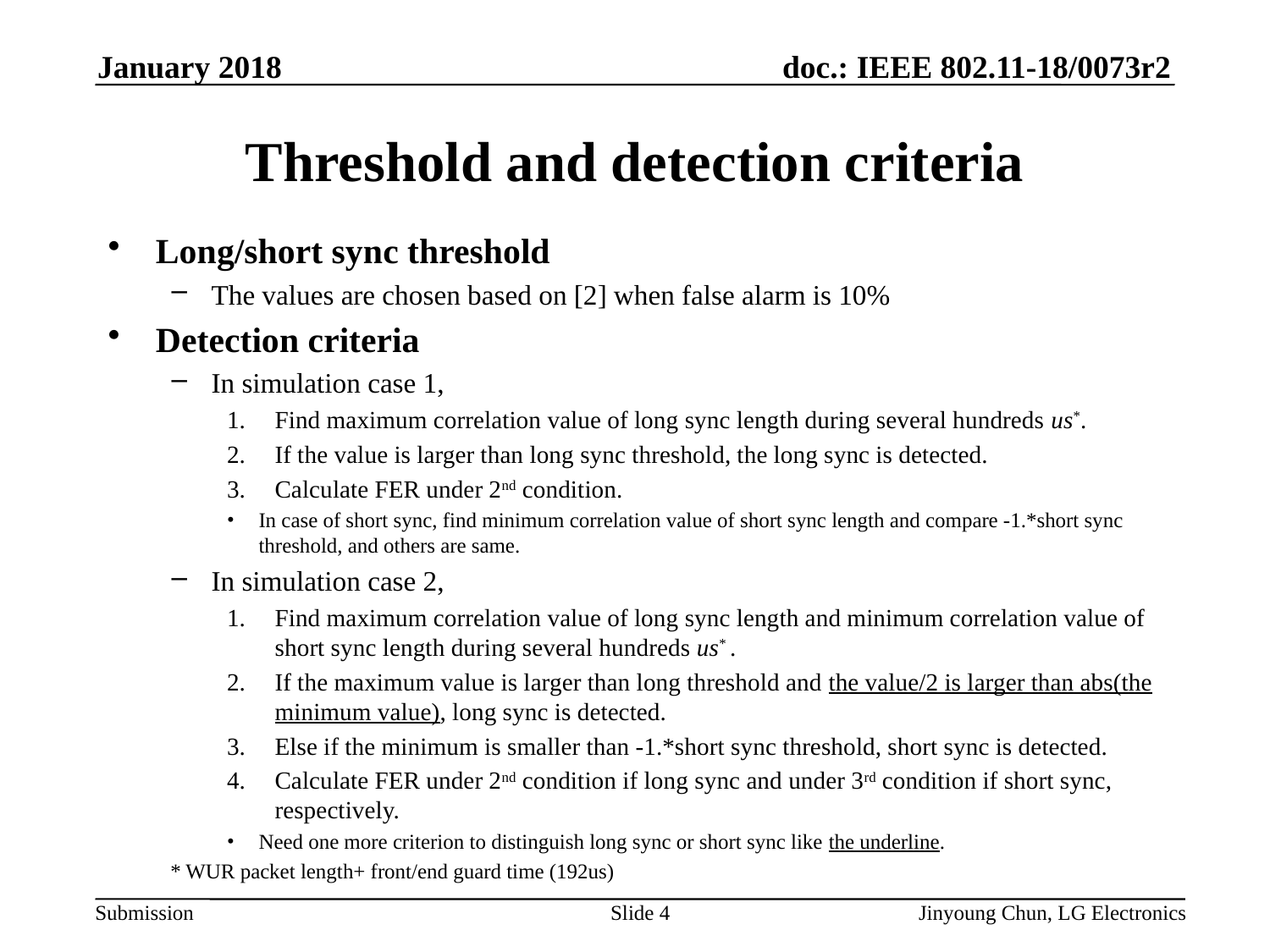

January 2018
# Threshold and detection criteria
Long/short sync threshold
The values are chosen based on [2] when false alarm is 10%
Detection criteria
In simulation case 1,
Find maximum correlation value of long sync length during several hundreds us*.
If the value is larger than long sync threshold, the long sync is detected.
Calculate FER under 2nd condition.
In case of short sync, find minimum correlation value of short sync length and compare -1.*short sync threshold, and others are same.
In simulation case 2,
Find maximum correlation value of long sync length and minimum correlation value of short sync length during several hundreds us* .
If the maximum value is larger than long threshold and the value/2 is larger than abs(the minimum value), long sync is detected.
Else if the minimum is smaller than -1.*short sync threshold, short sync is detected.
Calculate FER under 2nd condition if long sync and under 3rd condition if short sync, respectively.
Need one more criterion to distinguish long sync or short sync like the underline.
* WUR packet length+ front/end guard time (192us)
Slide 4
Jinyoung Chun, LG Electronics